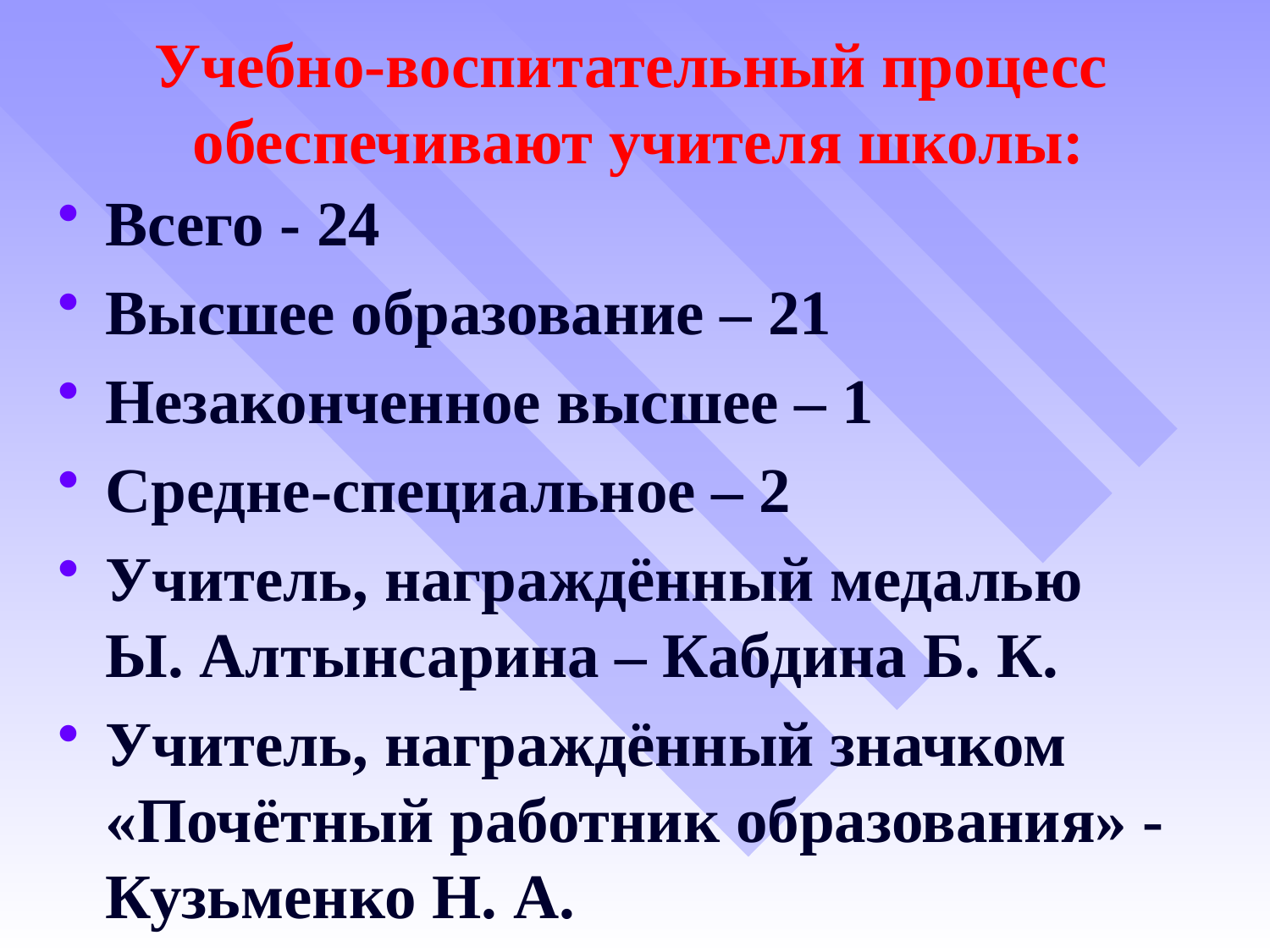

# Учебно-воспитательный процесс обеспечивают учителя школы:
Всего - 24
Высшее образование – 21
Незаконченное высшее – 1
Средне-специальное – 2
Учитель, награждённый медалью     Ы. Алтынсарина – Кабдина Б. К.
Учитель, награждённый значком «Почётный работник образования» - Кузьменко Н. А.